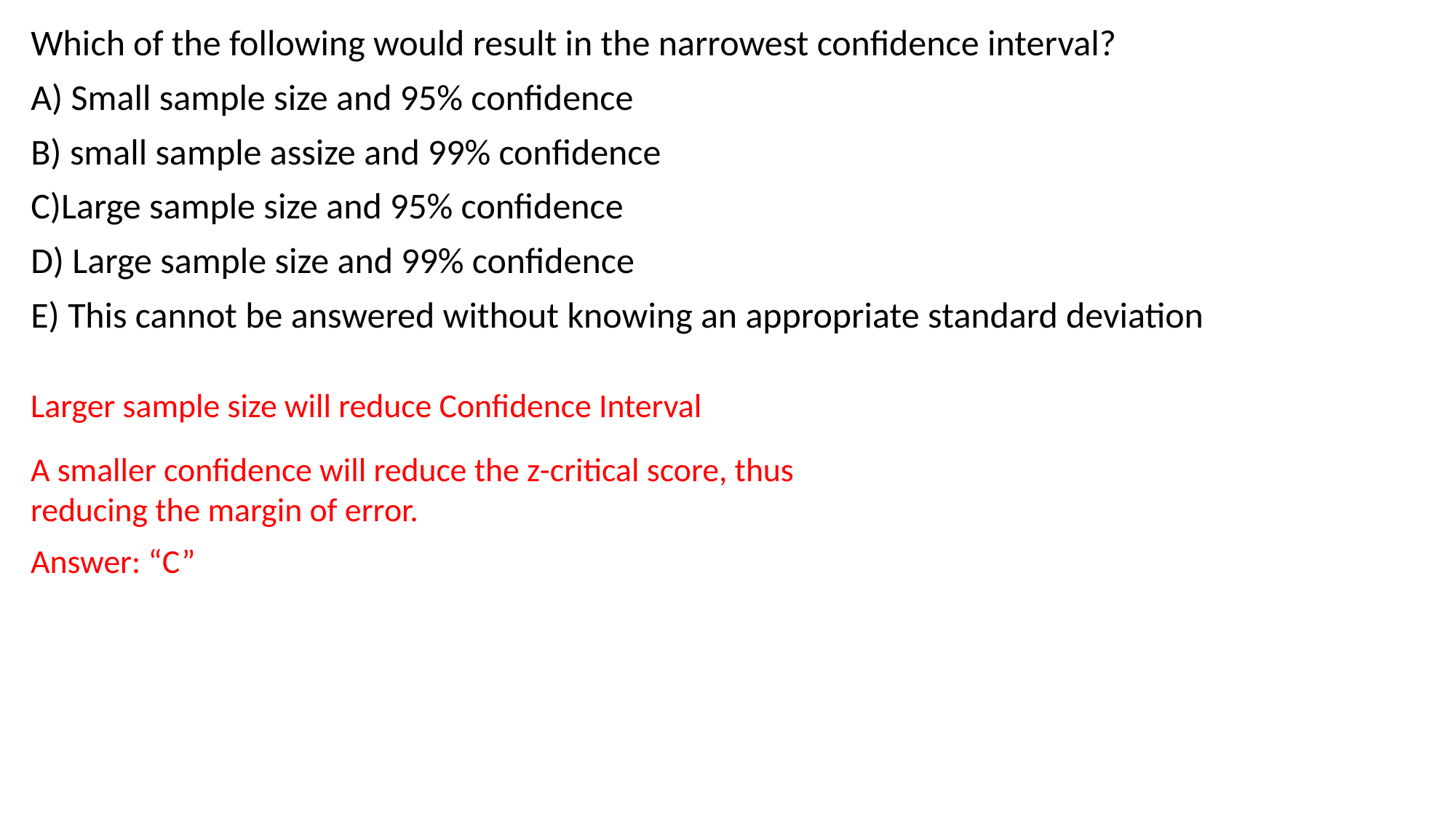

Which of the following would result in the narrowest confidence interval?
A) Small sample size and 95% confidence
B) small sample assize and 99% confidence
C)Large sample size and 95% confidence
D) Large sample size and 99% confidence
E) This cannot be answered without knowing an appropriate standard deviation

Larger sample size will reduce Confidence Interval
A smaller confidence will reduce the z-critical score, thus reducing the margin of error.
Answer: “C”